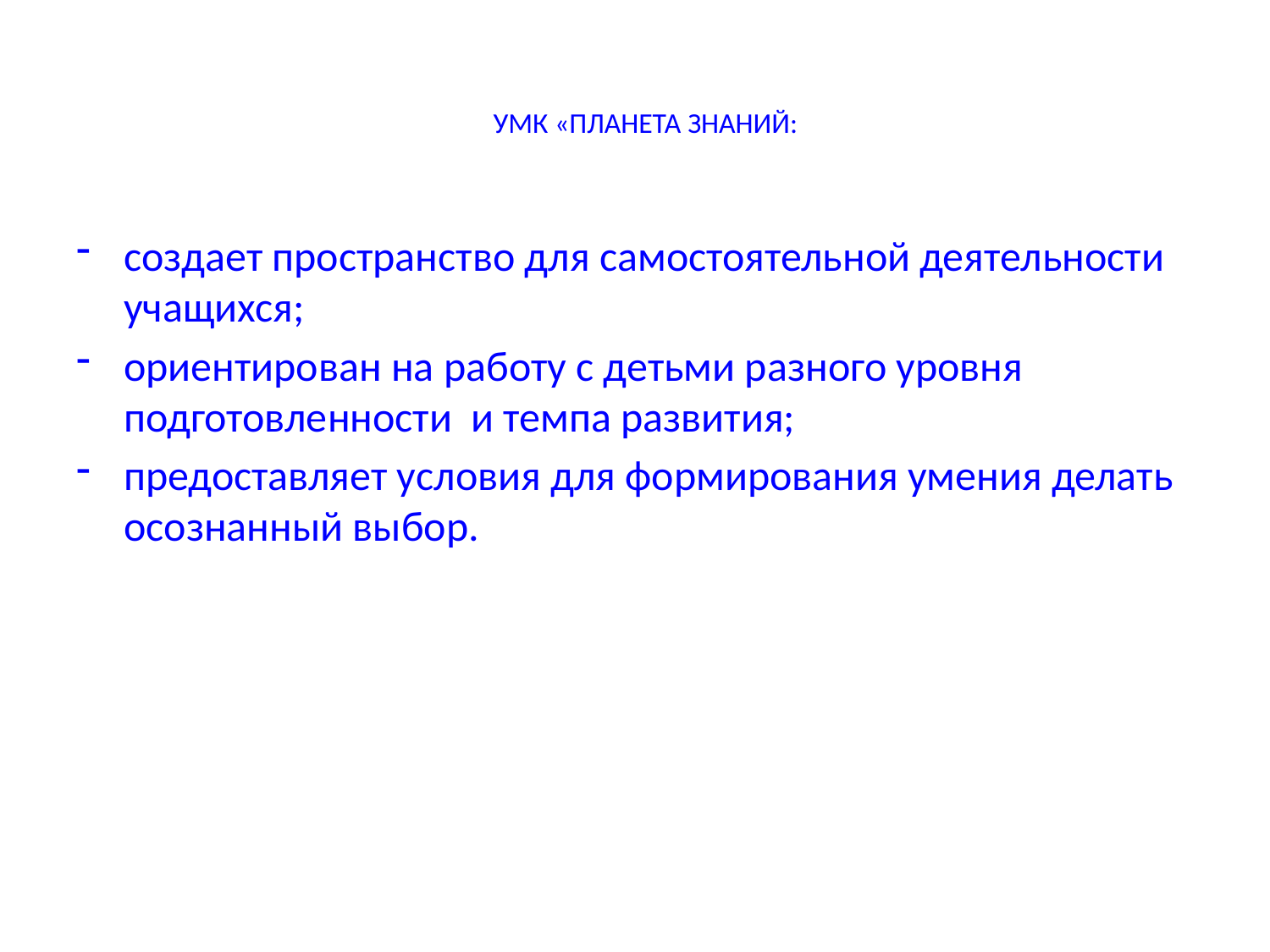

создает пространство для самостоятельной деятельности учащихся;
ориентирован на работу с детьми разного уровня подготовленности  и темпа развития;
предоставляет условия для формирования умения делать осознанный выбор.

УМК «Планета знаний: